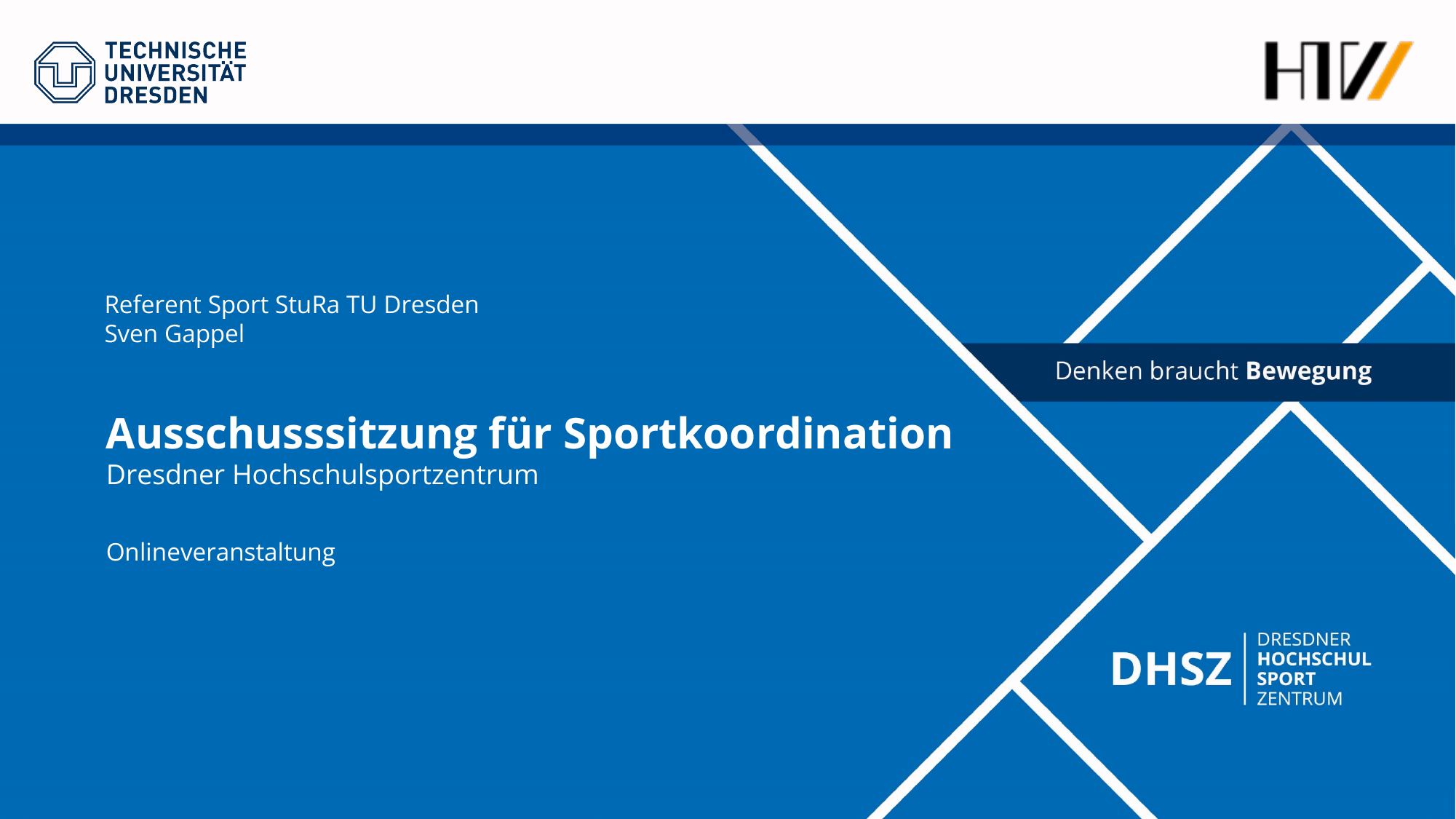

Referent Sport StuRa TU Dresden
Sven Gappel
Ausschusssitzung für Sportkoordination
Dresdner Hochschulsportzentrum
Onlineveranstaltung